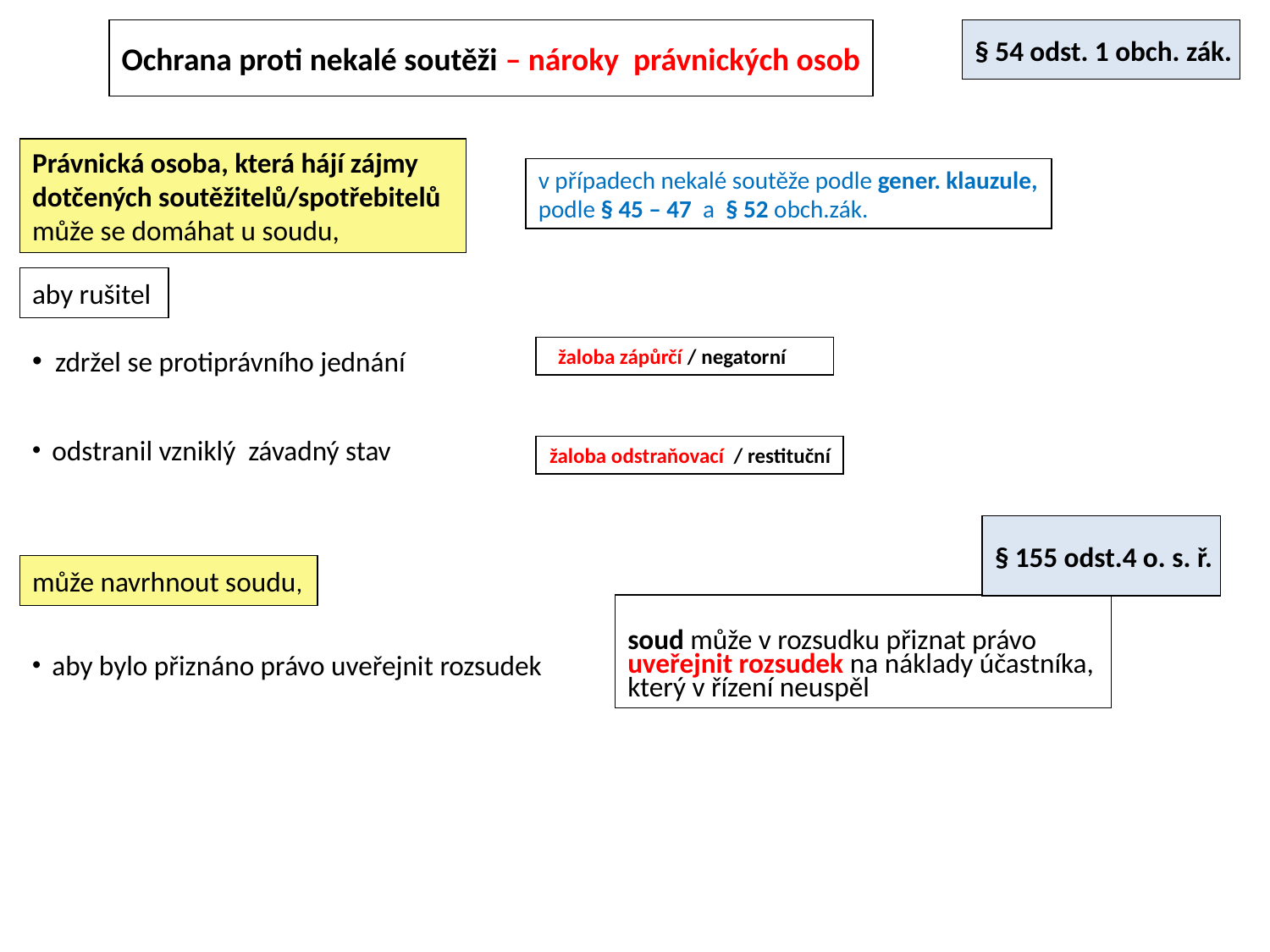

Ochrana proti nekalé soutěži – nároky  právnických osob

§ 54 odst. 1 obch. zák.

Právnická osoba, která hájí zájmy
dotčených soutěžitelů/spotřebitelů
může se domáhat u soudu,
v případech nekalé soutěže podle gener. klauzule,
podle § 45 – 47  a  § 52 obch.zák.
aby rušitel
  zdržel se protiprávního jednání
  žaloba zápůrčí / negatorní
  odstranil vzniklý  závadný stav
žaloba odstraňovací  / restituční
§ 155 odst.4 o. s. ř.

může navrhnout soudu,

soud může v rozsudku přiznat právo
uveřejnit rozsudek na náklady účastníka, který v řízení neuspěl
  aby bylo přiznáno právo uveřejnit rozsudek